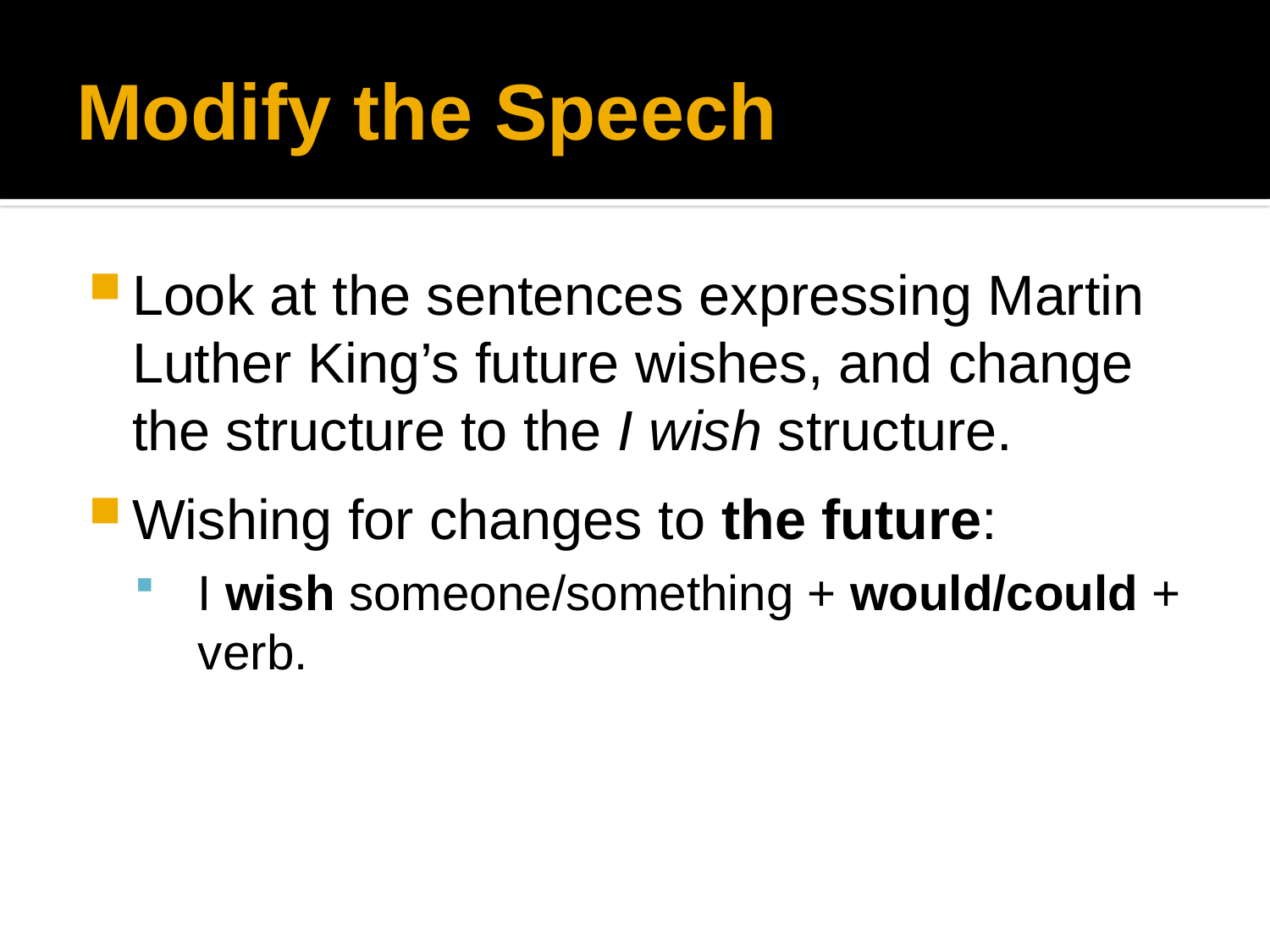

# Modify the Speech
Look at the sentences expressing Martin Luther King’s future wishes, and change the structure to the I wish structure.
Wishing for changes to the future:
I wish someone/something + would/could + verb.